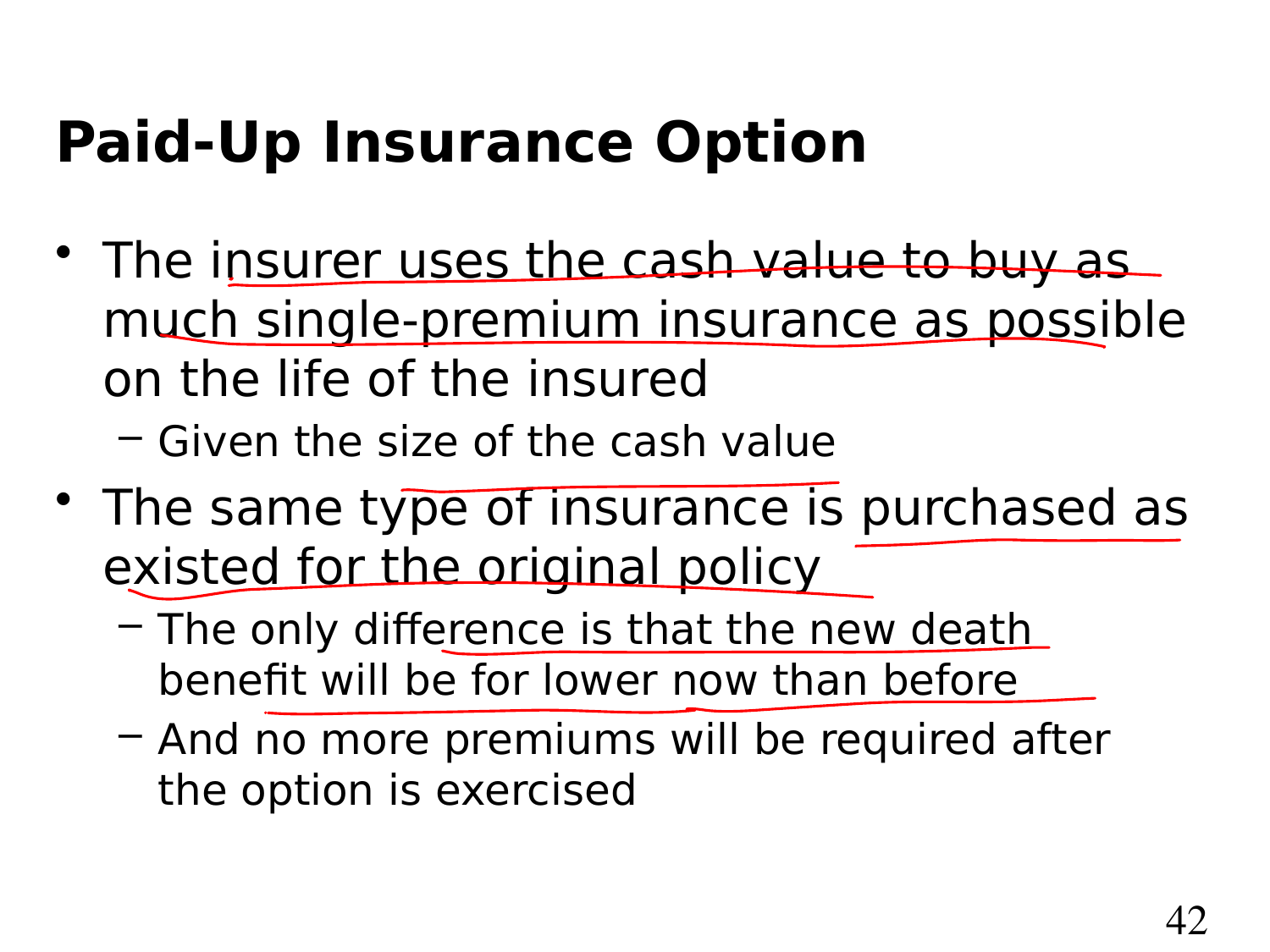

# Paid-Up Insurance Option
The insurer uses the cash value to buy as much single-premium insurance as possible on the life of the insured
Given the size of the cash value
The same type of insurance is purchased as existed for the original policy
The only difference is that the new death benefit will be for lower now than before
And no more premiums will be required after the option is exercised
42